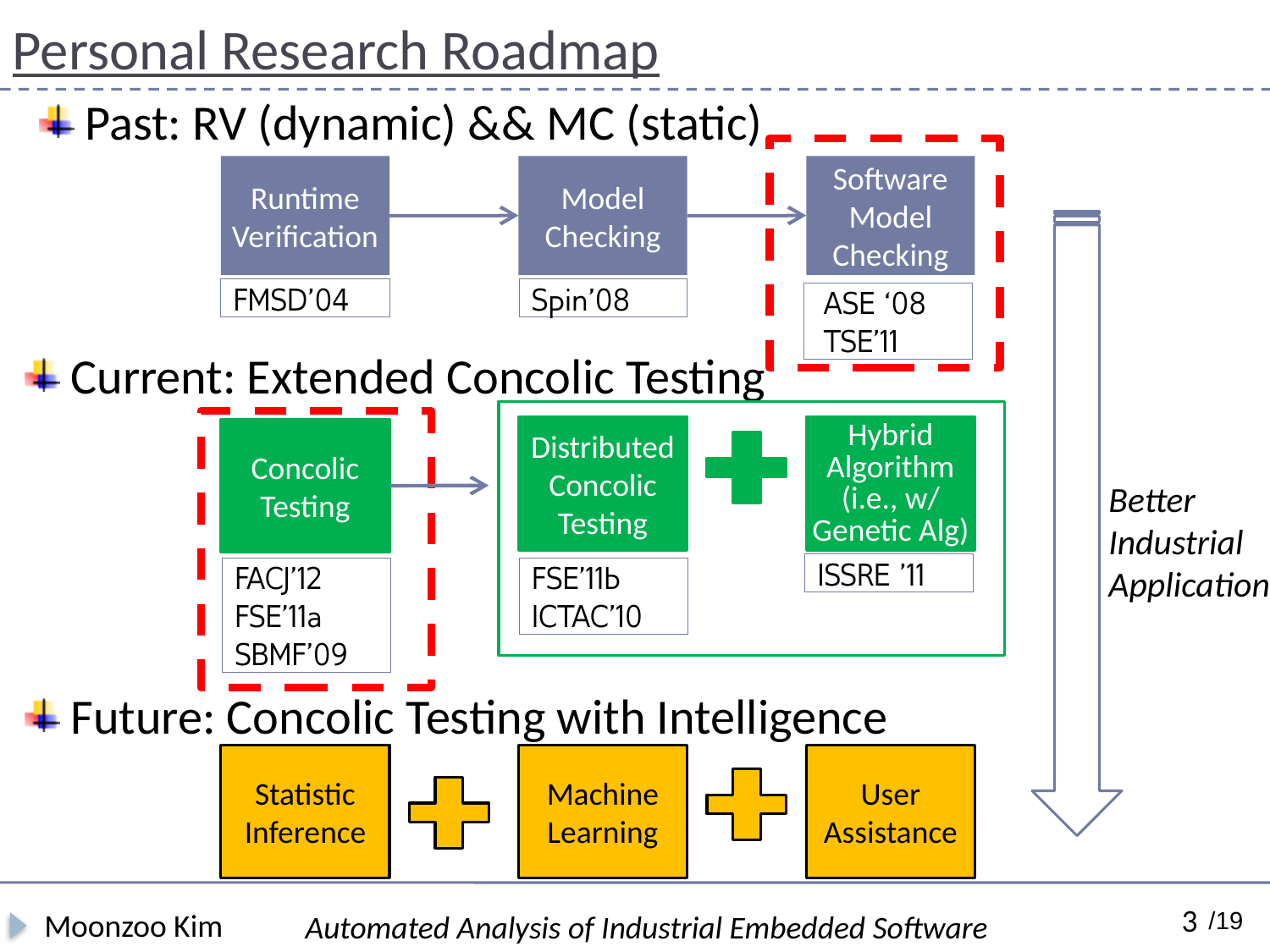

# Personal Research Roadmap
 Past: RV (dynamic) && MC (static)

Runtime Verification
Model Checking
Software Model Checking
FMSD’04
Spin’08
  ASE ‘08
  TSE’11
 Current: Extended Concolic Testing

Distributed Concolic Testing
Hybrid Algorithm (i.e., w/ Genetic Alg)

Concolic Testing
ISSRE ’11
FACJ’12
FSE’11a
SBMF’09
FSE’11b
ICTAC’10
Better
Industrial
Application

 Future: Concolic Testing with Intelligence
Statistic Inference
Machine Learning
User Assistance

3
Moonzoo Kim
Automated Analysis of Industrial Embedded Software